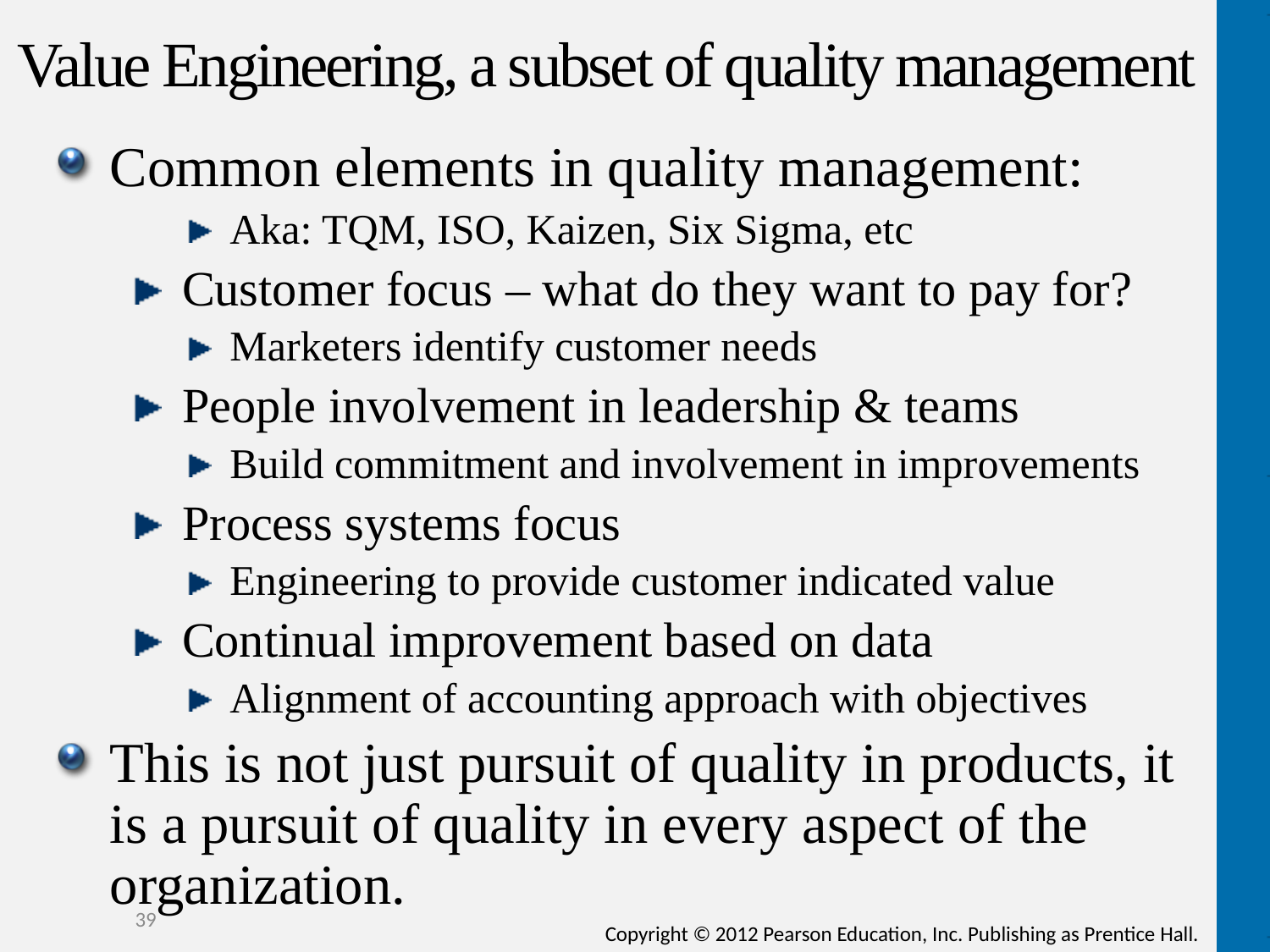

# Value Engineering, a subset of quality management
Common elements in quality management:
Aka: TQM, ISO, Kaizen, Six Sigma, etc
Customer focus – what do they want to pay for?
Marketers identify customer needs
People involvement in leadership & teams
Build commitment and involvement in improvements
Process systems focus
Engineering to provide customer indicated value
Continual improvement based on data
Alignment of accounting approach with objectives
This is not just pursuit of quality in products, it is a pursuit of quality in every aspect of the organization.
39